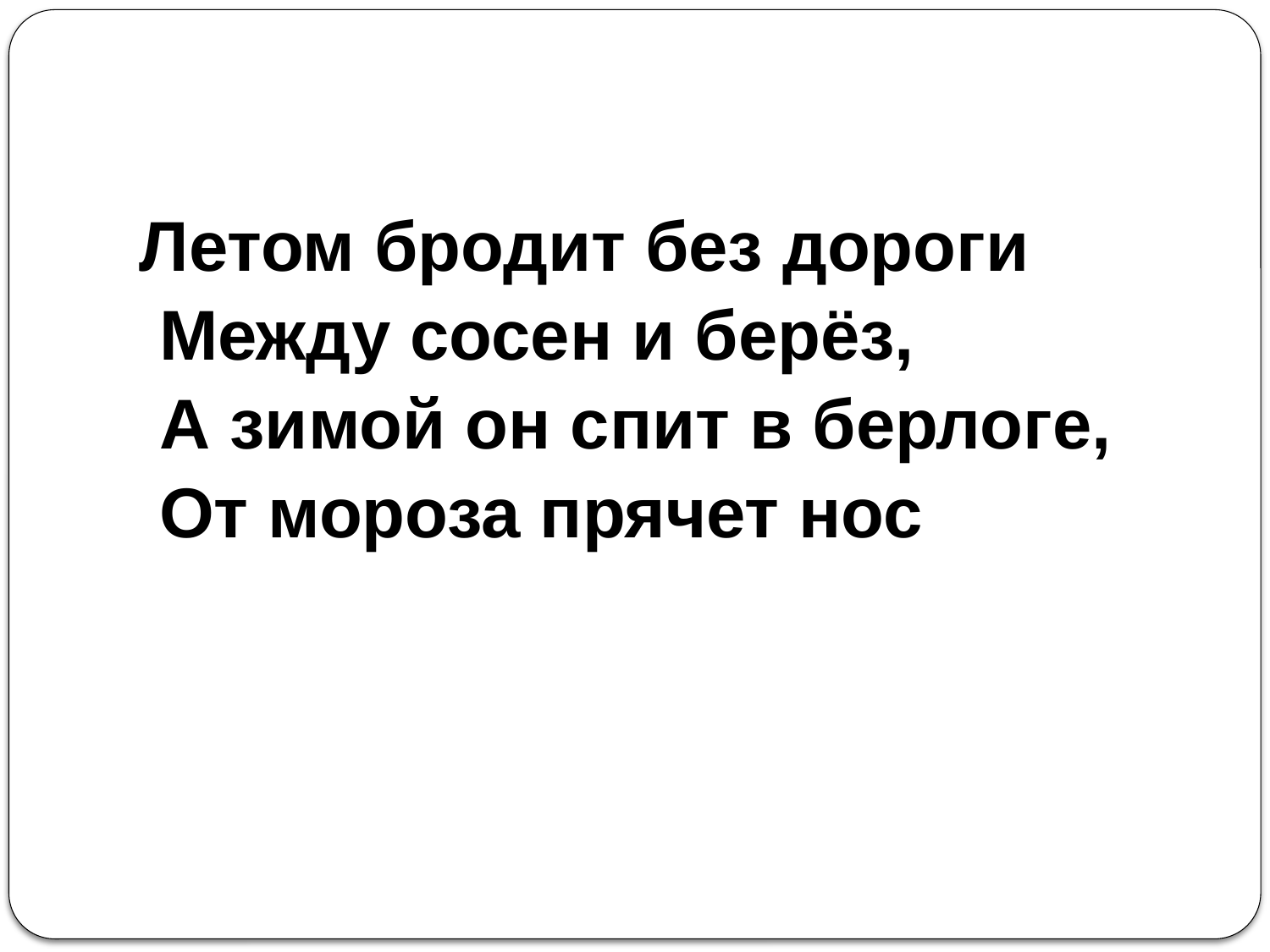

Летом бродит без дороги
 Между сосен и берёз,
 А зимой он спит в берлоге,
 От мороза прячет нос